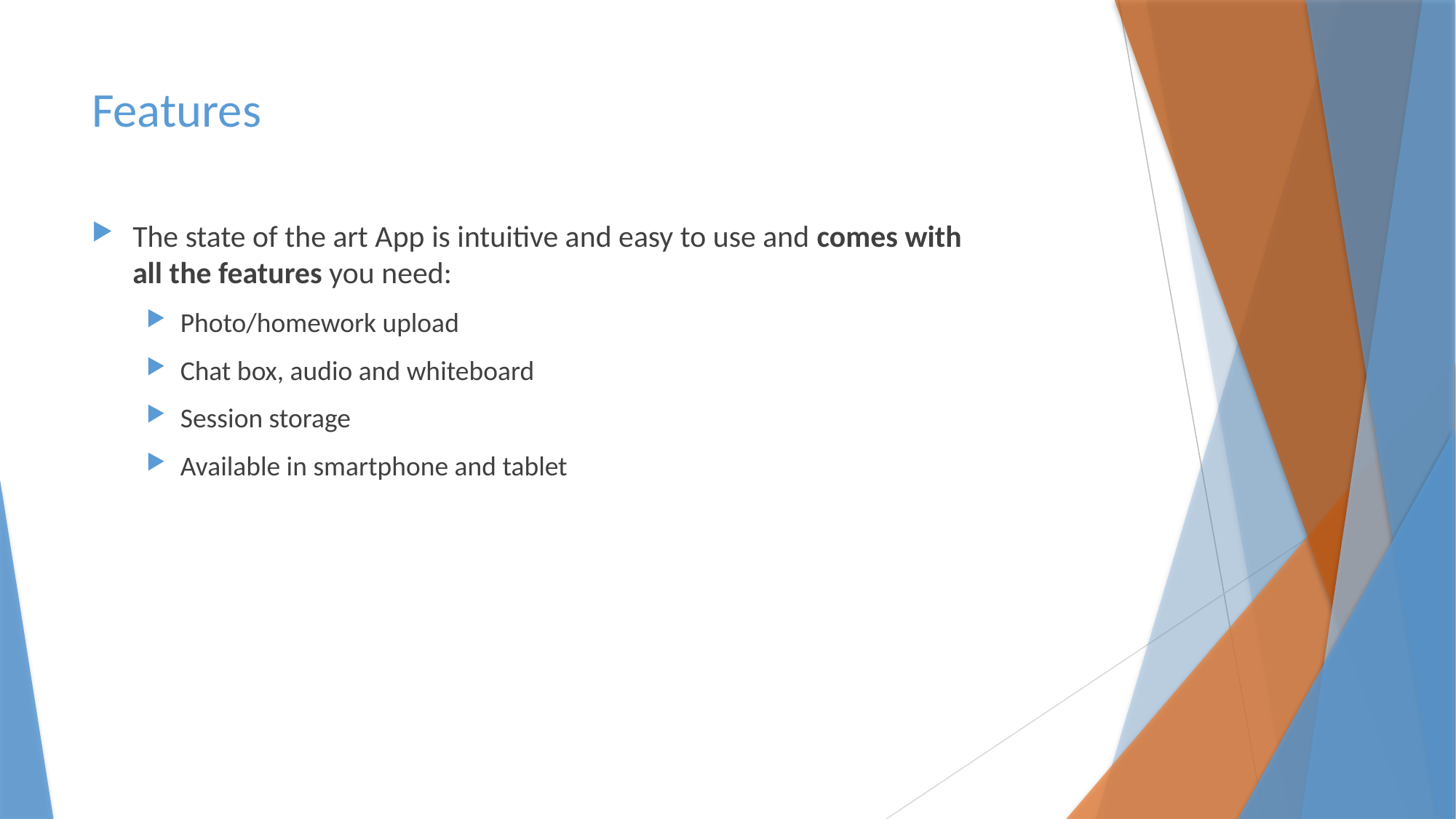

# Features
The state of the art App is intuitive and easy to use and comes with all the features you need:
Photo/homework upload
Chat box, audio and whiteboard
Session storage
Available in smartphone and tablet